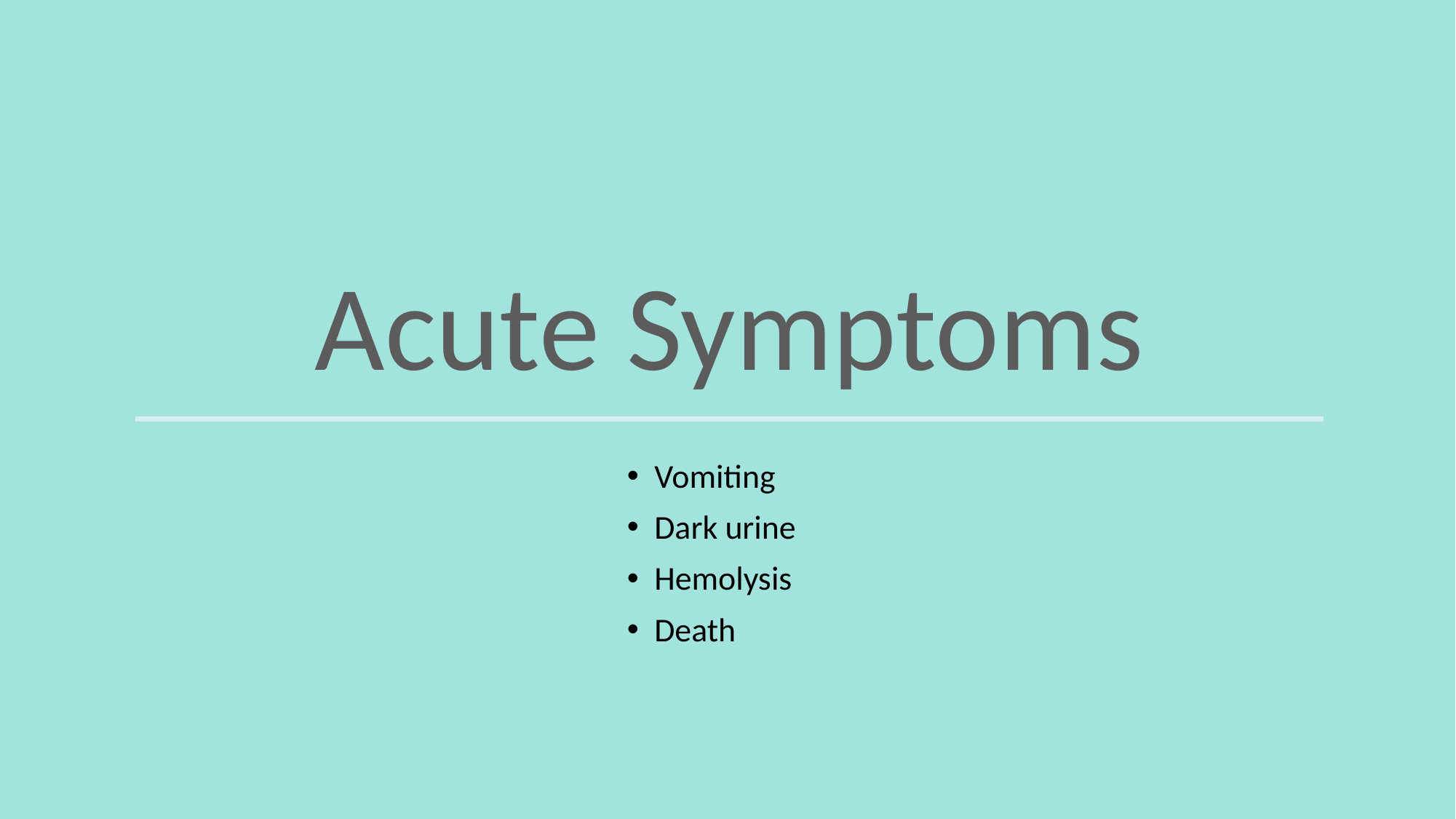

Acute Symptoms
Vomiting
Dark urine
Hemolysis
Death